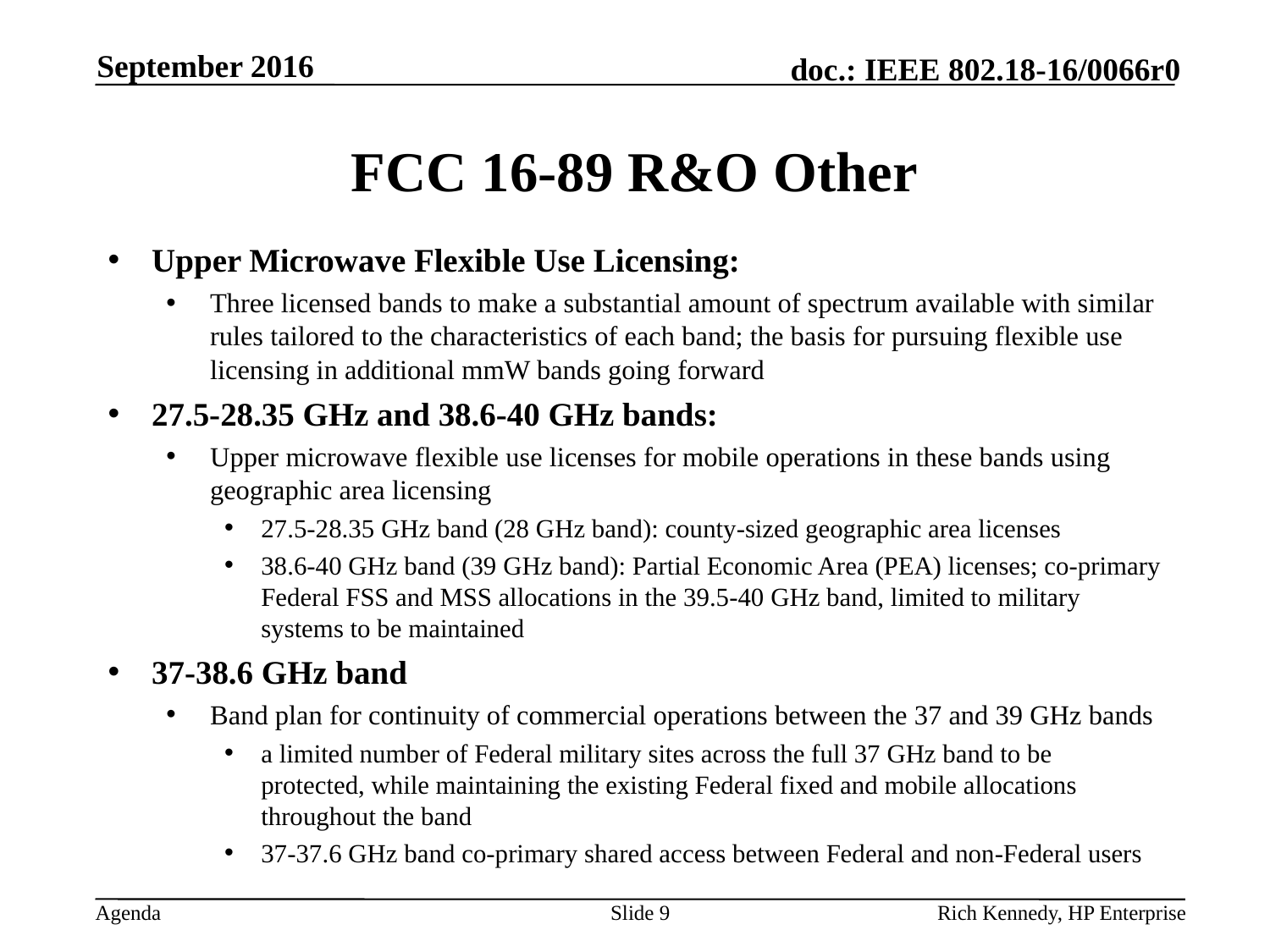

September 2016
# FCC 16-89 R&O Other
Upper Microwave Flexible Use Licensing:
Three licensed bands to make a substantial amount of spectrum available with similar rules tailored to the characteristics of each band; the basis for pursuing flexible use licensing in additional mmW bands going forward
27.5-28.35 GHz and 38.6-40 GHz bands:
Upper microwave flexible use licenses for mobile operations in these bands using geographic area licensing
27.5-28.35 GHz band (28 GHz band): county-sized geographic area licenses
38.6-40 GHz band (39 GHz band): Partial Economic Area (PEA) licenses; co-primary Federal FSS and MSS allocations in the 39.5-40 GHz band, limited to military systems to be maintained
37-38.6 GHz band
Band plan for continuity of commercial operations between the 37 and 39 GHz bands
a limited number of Federal military sites across the full 37 GHz band to be protected, while maintaining the existing Federal fixed and mobile allocations throughout the band
37-37.6 GHz band co-primary shared access between Federal and non-Federal users
Slide 9
Rich Kennedy, HP Enterprise